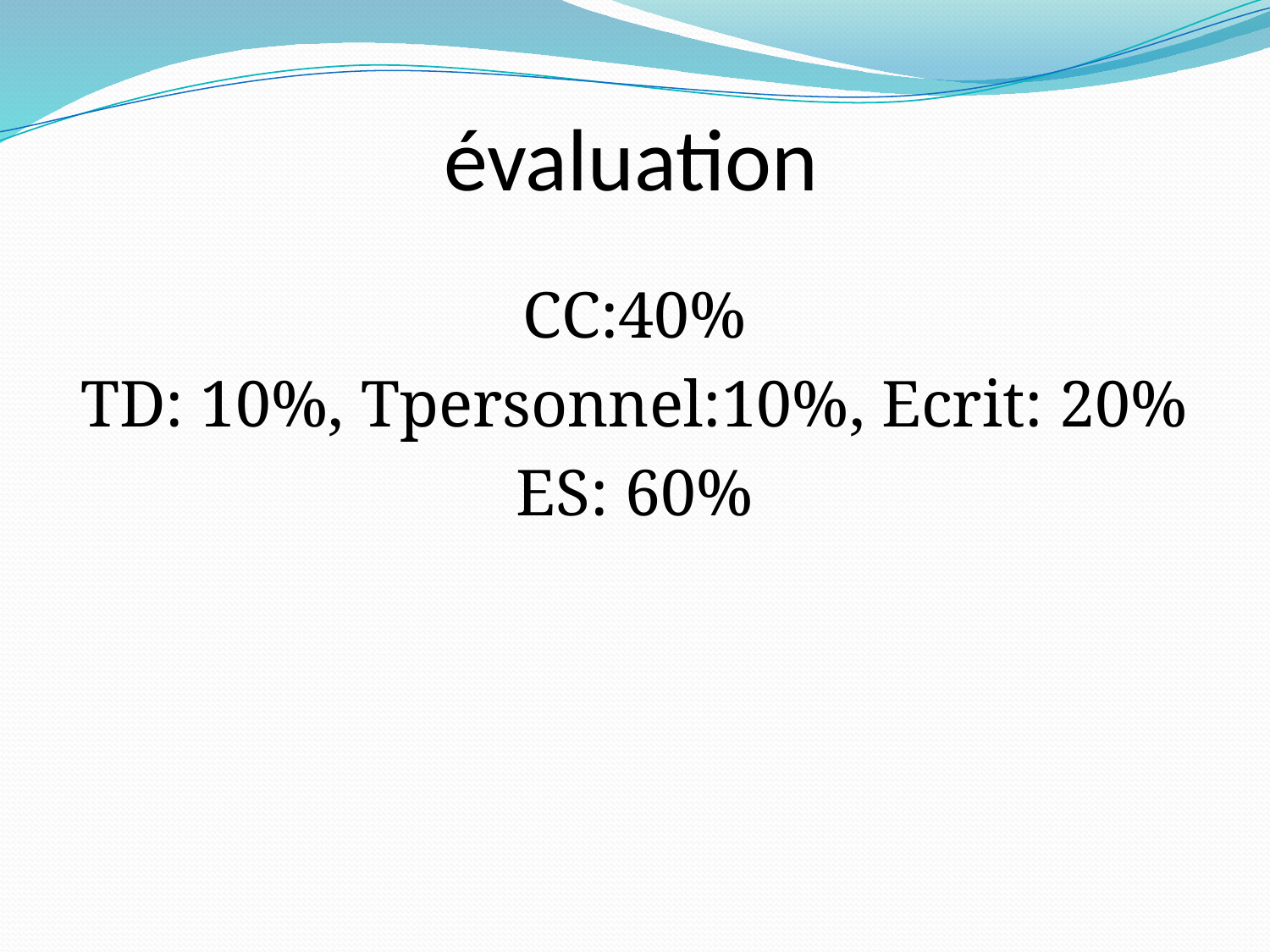

# évaluation
CC:40%
TD: 10%, Tpersonnel:10%, Ecrit: 20%
ES: 60%